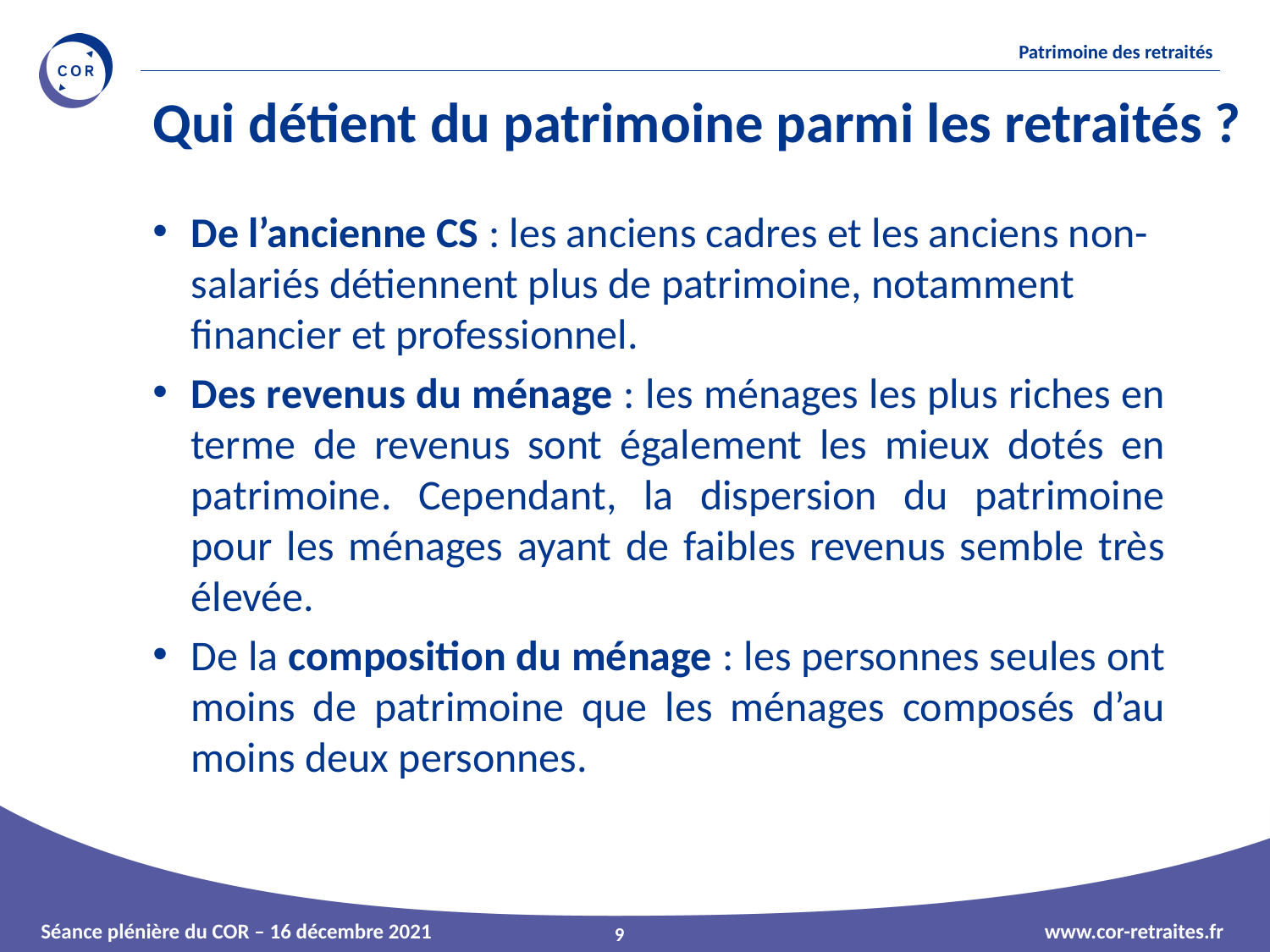

Qui détient du patrimoine parmi les retraités ?

De l’ancienne CS : les anciens cadres et les anciens non-salariés détiennent plus de patrimoine, notamment financier et professionnel.
Des revenus du ménage : les ménages les plus riches en terme de revenus sont également les mieux dotés en patrimoine. Cependant, la dispersion du patrimoine pour les ménages ayant de faibles revenus semble très élevée.
De la composition du ménage : les personnes seules ont moins de patrimoine que les ménages composés d’au moins deux personnes.